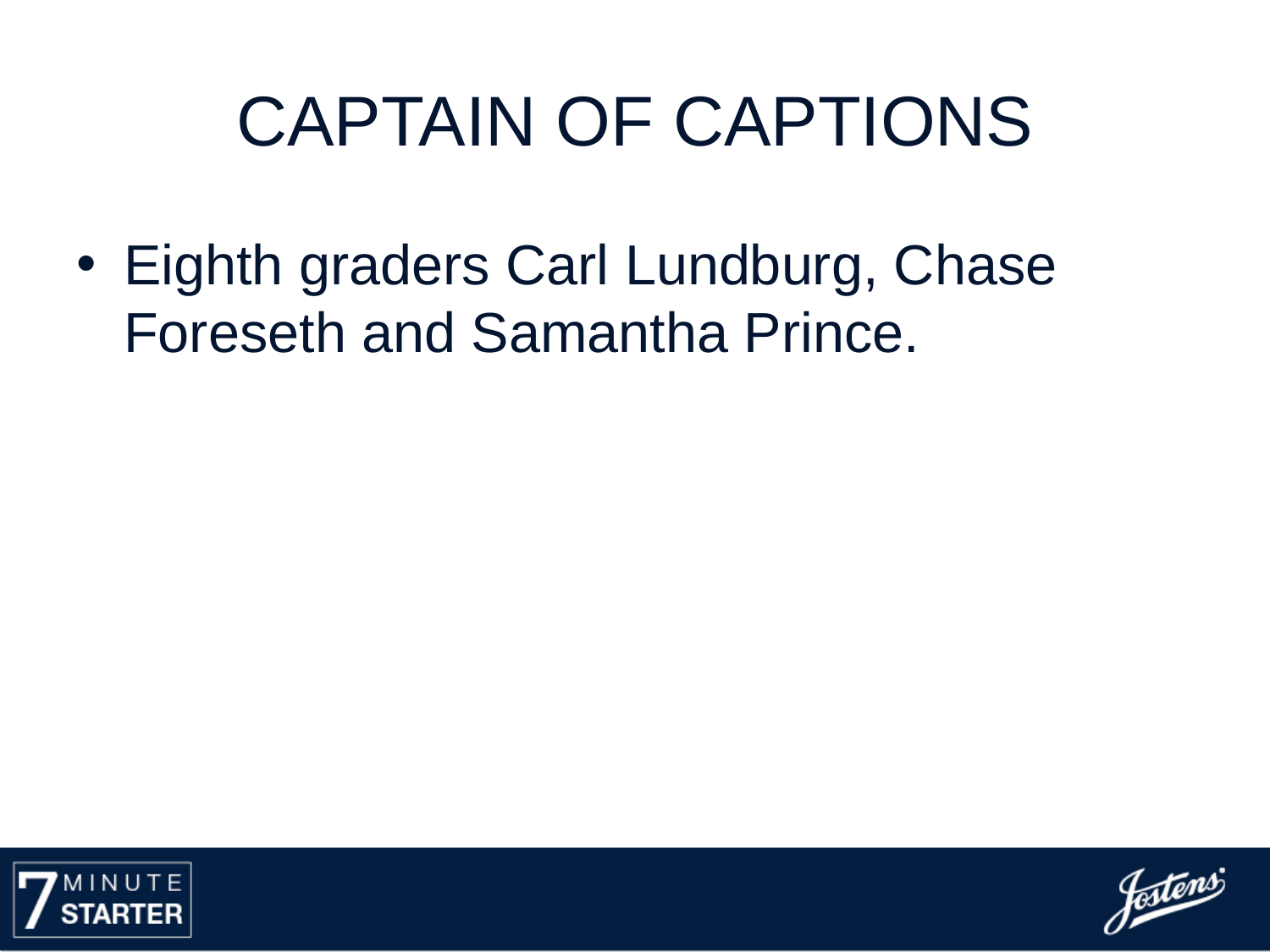

# Captain of Captions
Eighth graders Carl Lundburg, Chase Foreseth and Samantha Prince.